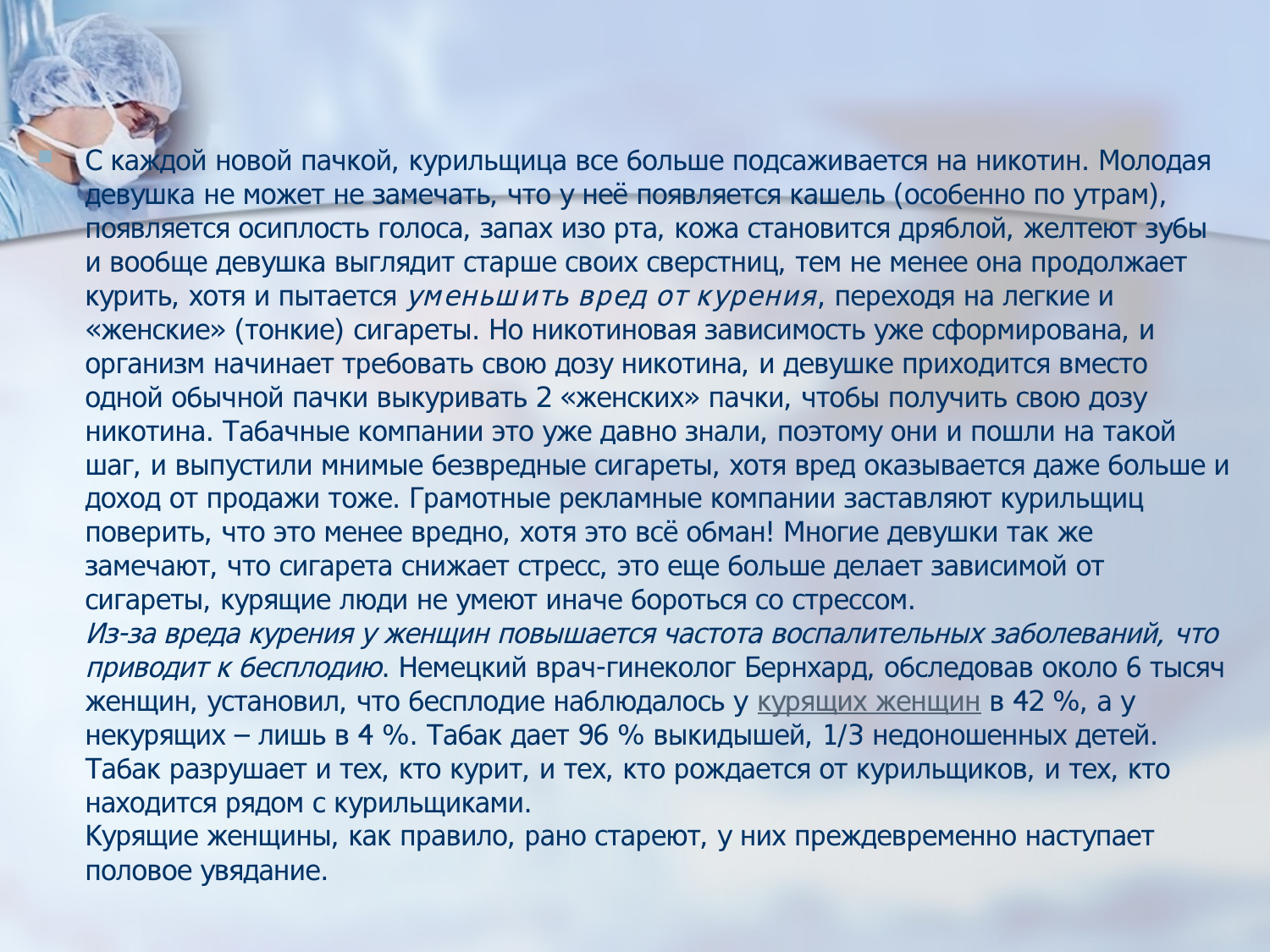

С каждой новой пачкой, курильщица все больше подсаживается на никотин. Молодая девушка не может не замечать, что у неё появляется кашель (особенно по утрам), появляется осиплость голоса, запах изо рта, кожа становится дряблой, желтеют зубы и вообще девушка выглядит старше своих сверстниц, тем не менее она продолжает курить, хотя и пытается уменьшить вред от курения, переходя на легкие и «женские» (тонкие) сигареты. Но никотиновая зависимость уже сформирована, и организм начинает требовать свою дозу никотина, и девушке приходится вместо одной обычной пачки выкуривать 2 «женских» пачки, чтобы получить свою дозу никотина. Табачные компании это уже давно знали, поэтому они и пошли на такой шаг, и выпустили мнимые безвредные сигареты, хотя вред оказывается даже больше и доход от продажи тоже. Грамотные рекламные компании заставляют курильщиц поверить, что это менее вредно, хотя это всё обман! Многие девушки так же замечают, что сигарета снижает стресс, это еще больше делает зависимой от сигареты, курящие люди не умеют иначе бороться со стрессом.
Из-за вреда курения у женщин повышается частота воспалительных заболеваний, что приводит к бесплодию. Немецкий врач-гинеколог Бернхард, обследовав около 6 тысяч женщин, установил, что бесплодие наблюдалось у курящих женщин в 42 %, а у некурящих – лишь в 4 %. Табак дает 96 % выкидышей, 1/3 недоношенных детей.
Табак разрушает и тех, кто курит, и тех, кто рождается от курильщиков, и тех, кто находится рядом с курильщиками.
Курящие женщины, как правило, рано стареют, у них преждевременно наступает половое увядание.